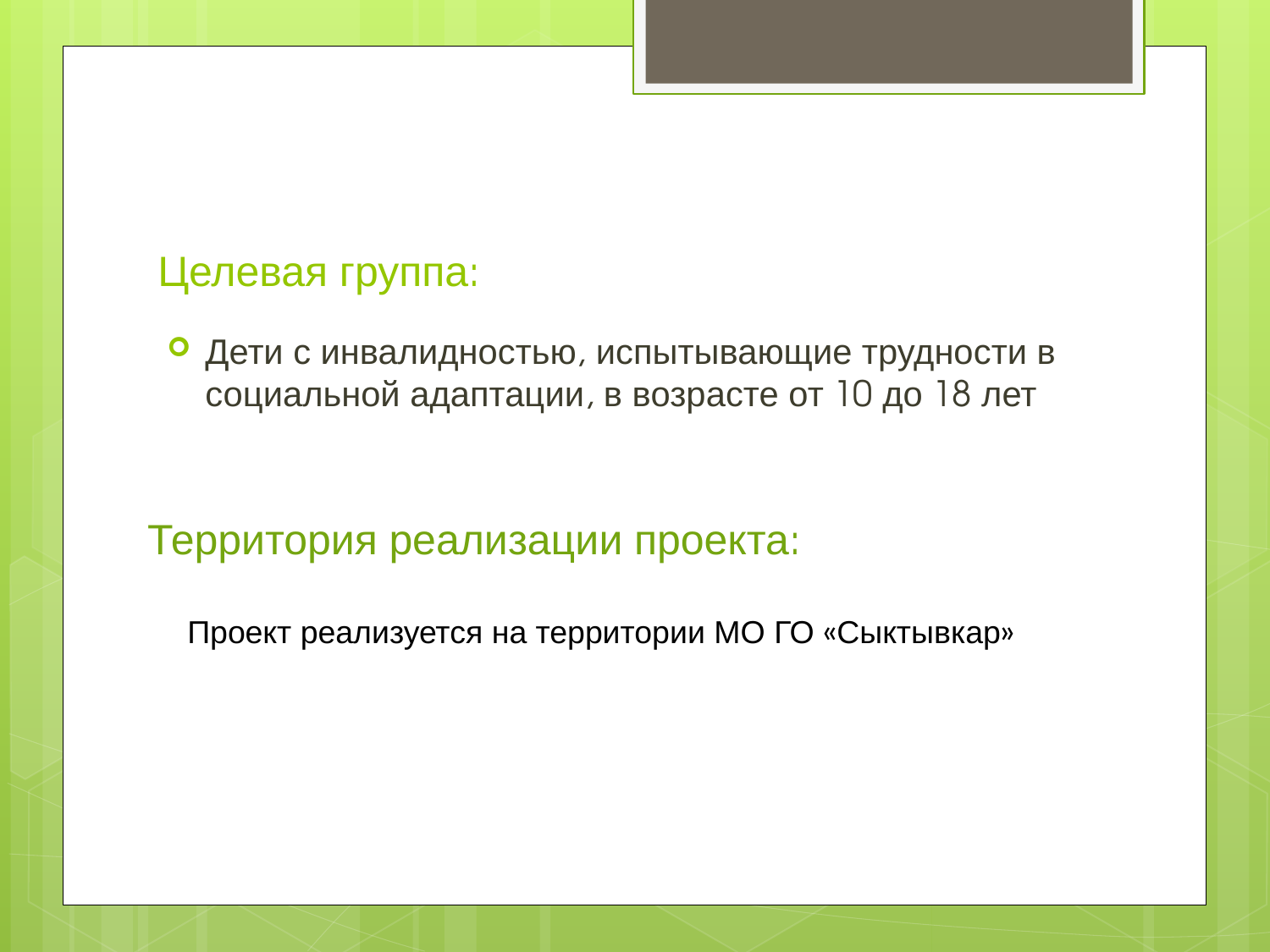

# Целевая группа:
Дети с инвалидностью, испытывающие трудности в социальной адаптации, в возрасте от 10 до 18 лет
Территория реализации проекта:
Проект реализуется на территории МО ГО «Сыктывкар»